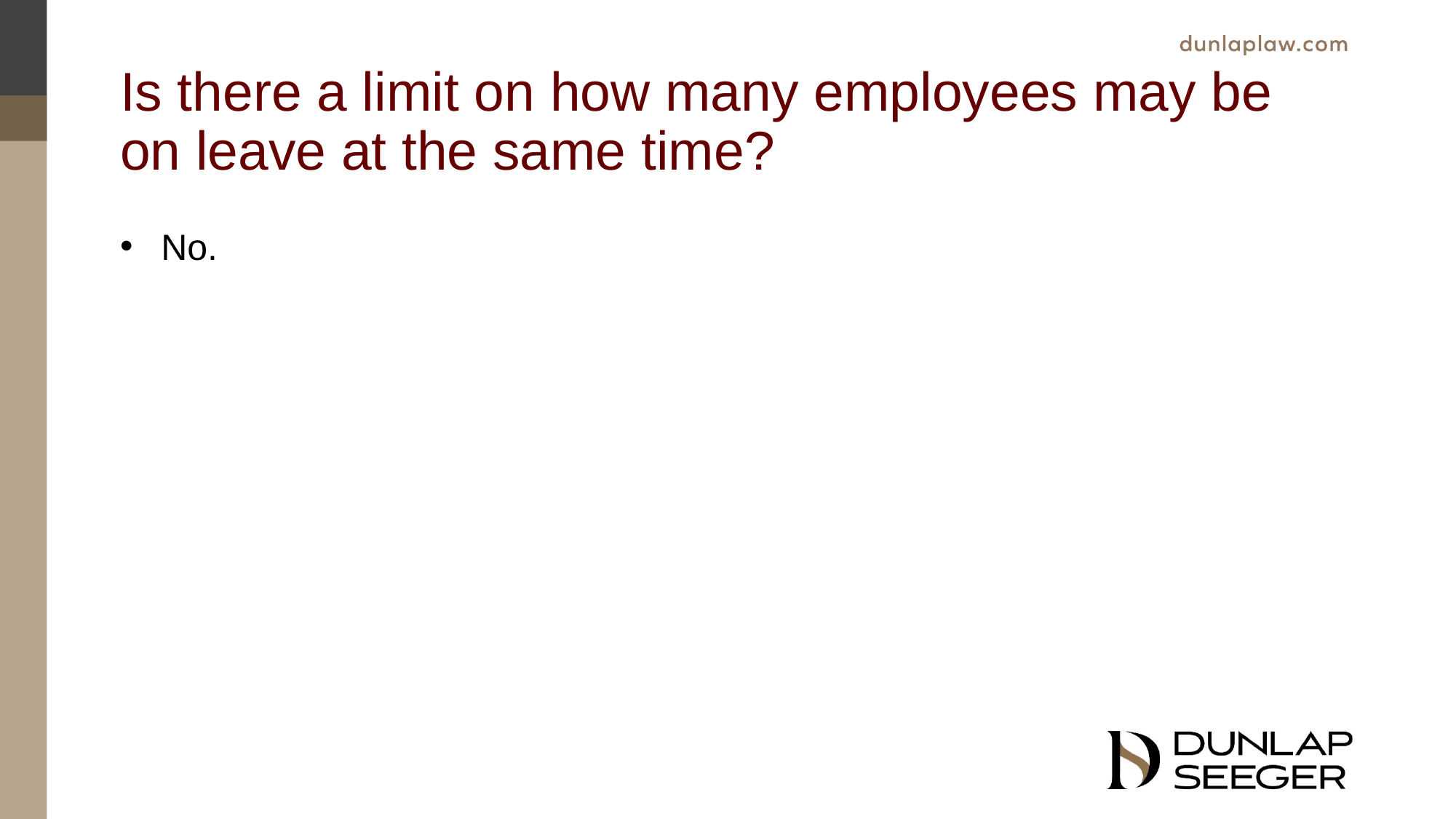

# Is there a limit on how many employees may be on leave at the same time?
No.